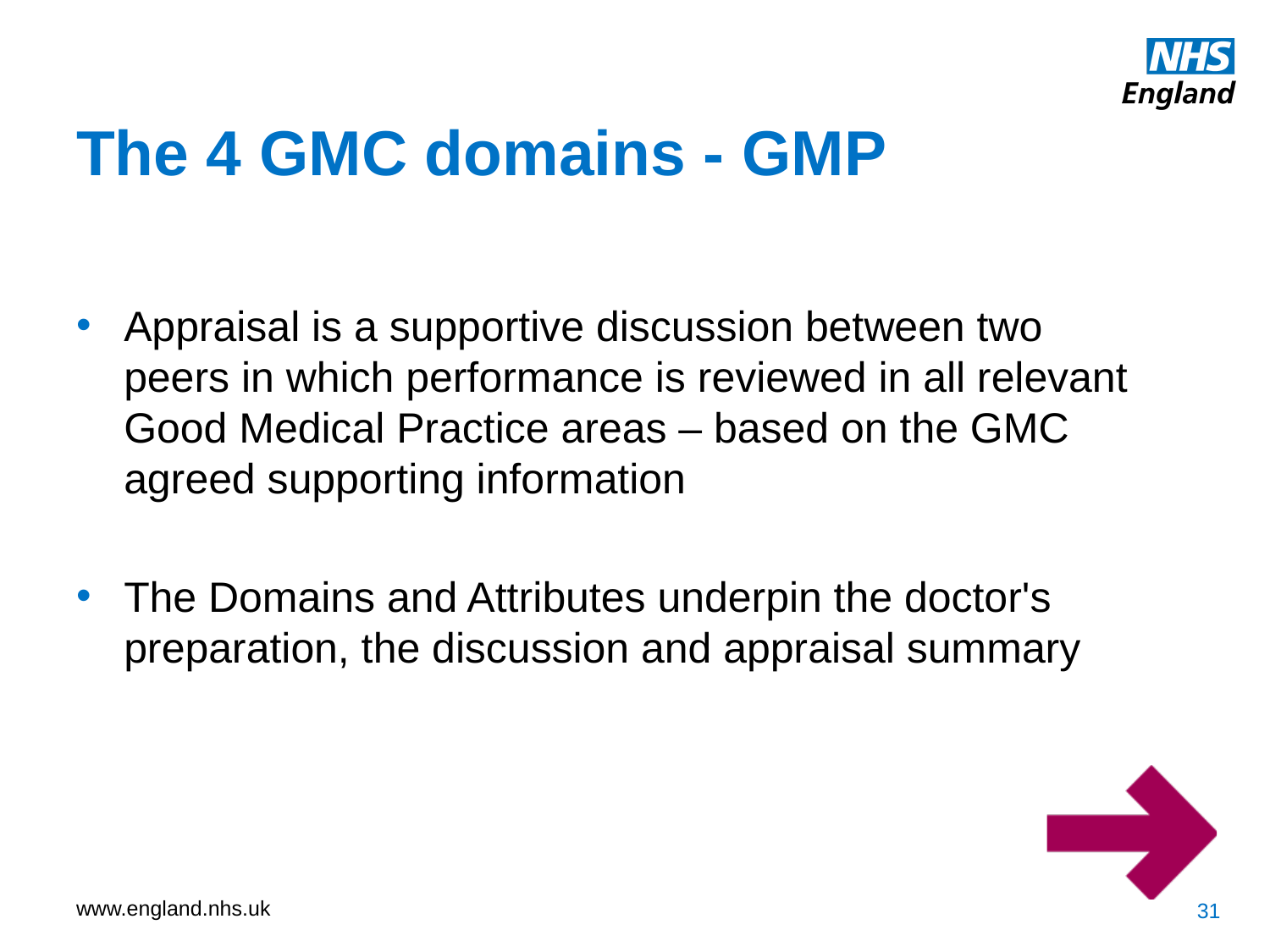

The 4 GMC domains - GMP

Appraisal is a supportive discussion between two peers in which performance is reviewed in all relevant Good Medical Practice areas – based on the GMC agreed supporting information

The Domains and Attributes underpin the doctor's preparation, the discussion and appraisal summary
31